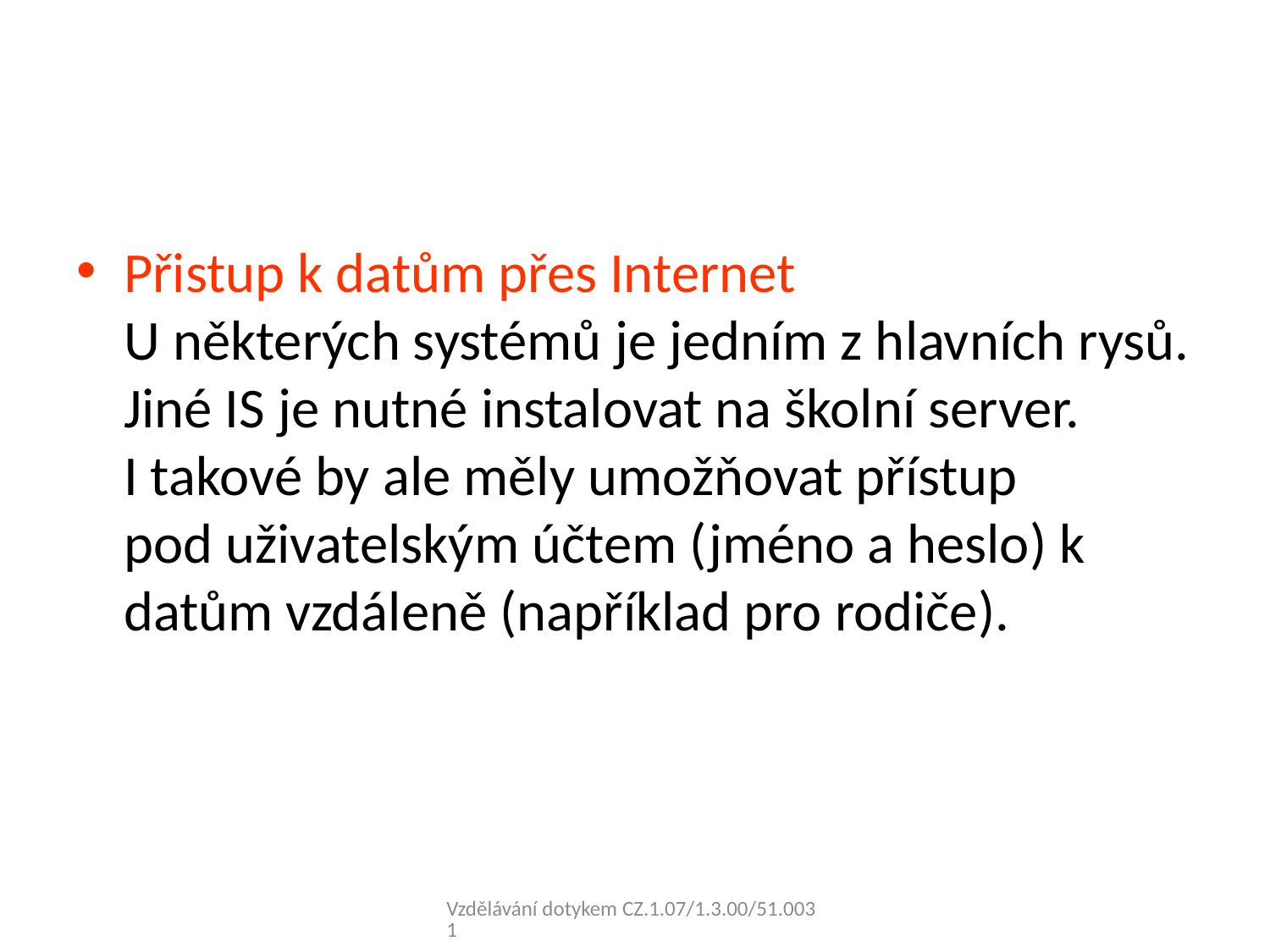

#
Přistup k datům přes Internet
U některých systémů je jedním z hlavních rysů. Jiné IS je nutné instalovat na školní server.
I takové by ale měly umožňovat přístup             pod uživatelským účtem (jméno a heslo) k datům vzdáleně (například pro rodiče).
Vzdělávání dotykem CZ.1.07/1.3.00/51.0031